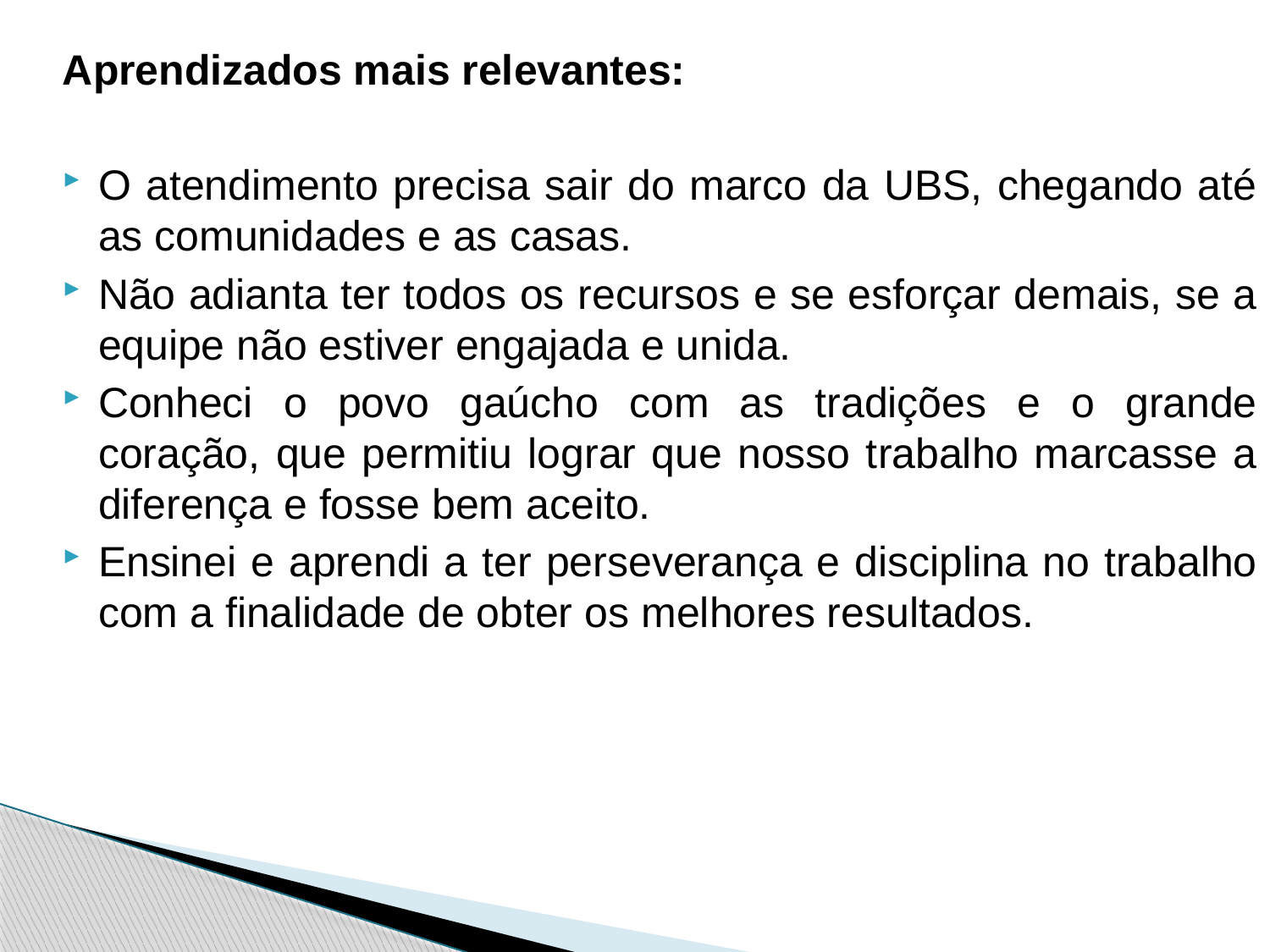

Aprendizados mais relevantes:

O atendimento precisa sair do marco da UBS, chegando até as comunidades e as casas.
Não adianta ter todos os recursos e se esforçar demais, se a equipe não estiver engajada e unida.
Conheci o povo gaúcho com as tradições e o grande coração, que permitiu lograr que nosso trabalho marcasse a diferença e fosse bem aceito.
Ensinei e aprendi a ter perseverança e disciplina no trabalho com a finalidade de obter os melhores resultados.